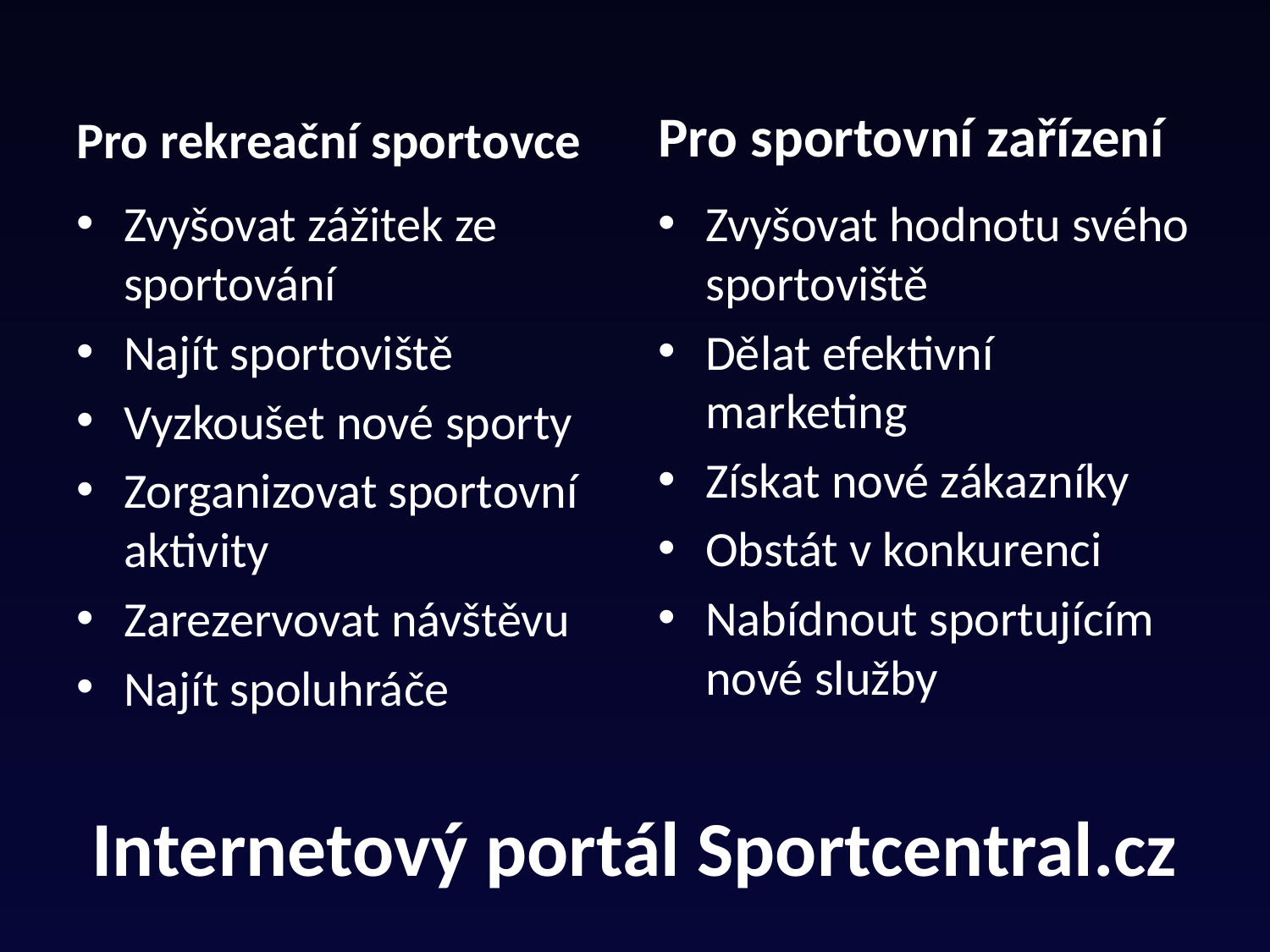

Pro rekreační sportovce
Pro sportovní zařízení
Zvyšovat zážitek ze sportování
Najít sportoviště
Vyzkoušet nové sporty
Zorganizovat sportovní aktivity
Zarezervovat návštěvu
Najít spoluhráče
Zvyšovat hodnotu svého sportoviště
Dělat efektivní marketing
Získat nové zákazníky
Obstát v konkurenci
Nabídnout sportujícím nové služby
Internetový portál Sportcentral.cz